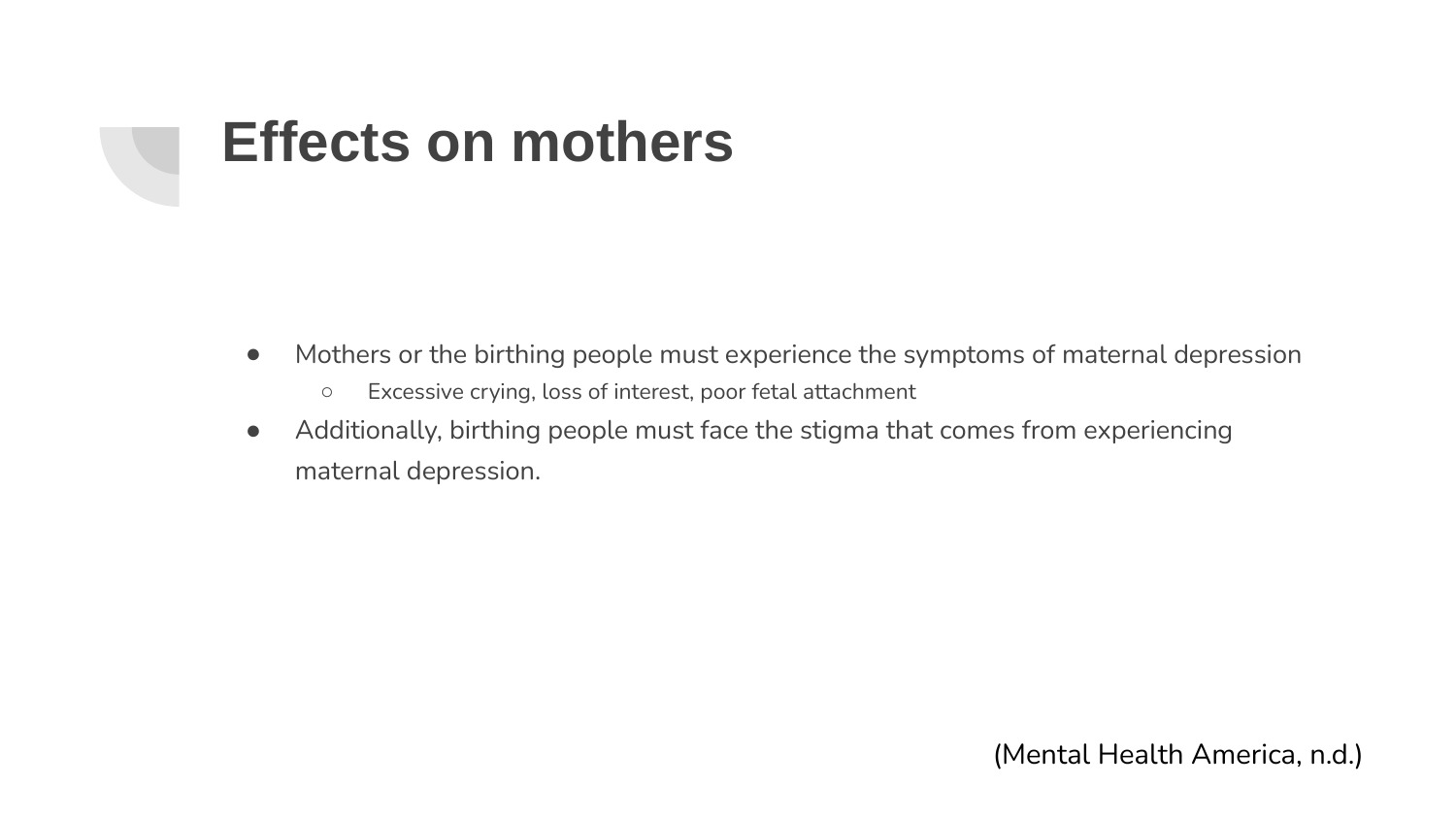

# Effects on mothers
Mothers or the birthing people must experience the symptoms of maternal depression
Excessive crying, loss of interest, poor fetal attachment
Additionally, birthing people must face the stigma that comes from experiencing maternal depression.
(Mental Health America, n.d.)